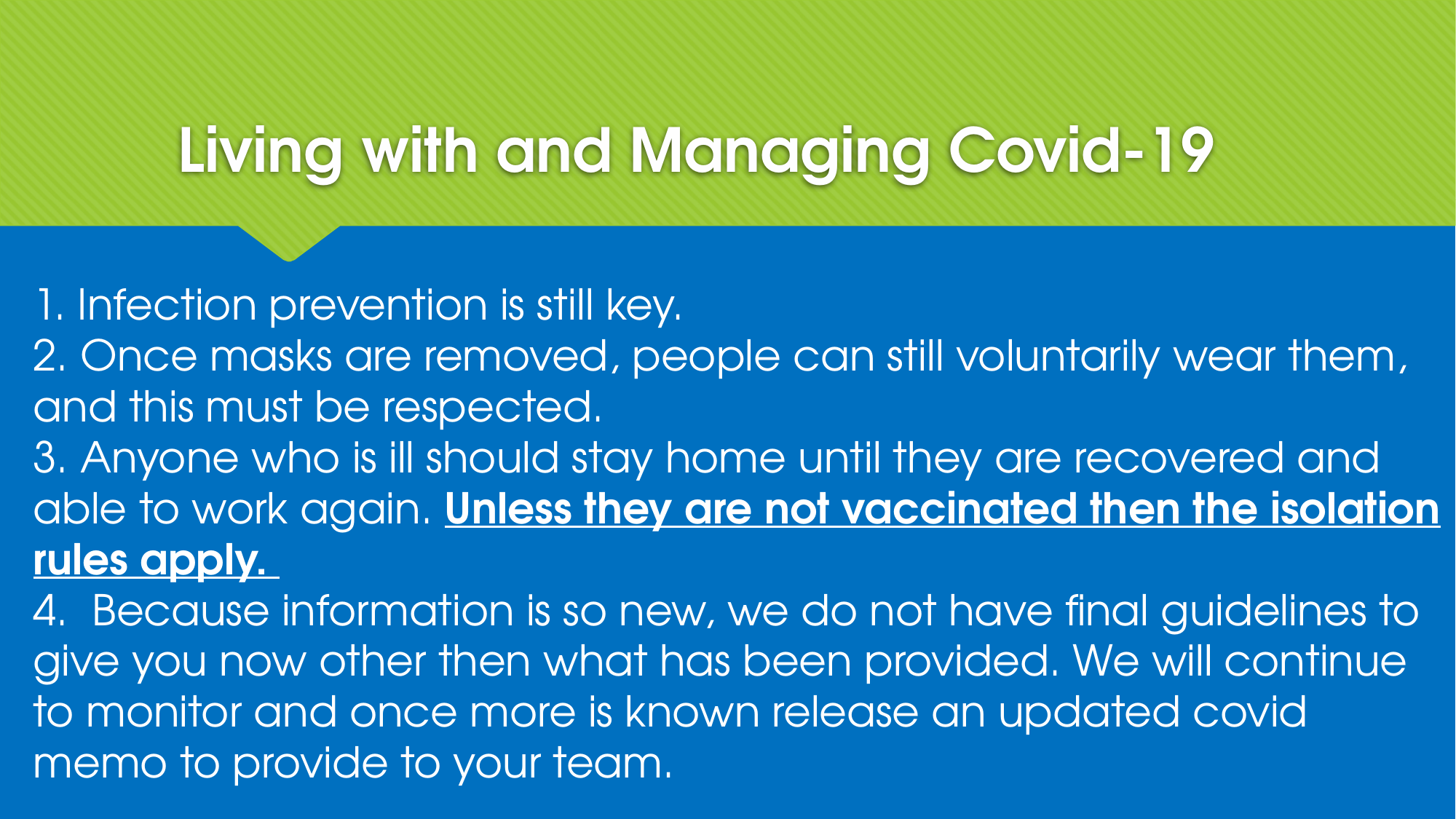

# Living with and Managing Covid-19
1. Infection prevention is still key.
2. Once masks are removed, people can still voluntarily wear them,  and this must be respected.
3. Anyone who is ill should stay home until they are recovered and able to work again. Unless they are not vaccinated then the isolation rules apply.
4.  Because information is so new, we do not have final guidelines to give you now other then what has been provided. We will continue to monitor and once more is known release an updated covid memo to provide to your team.